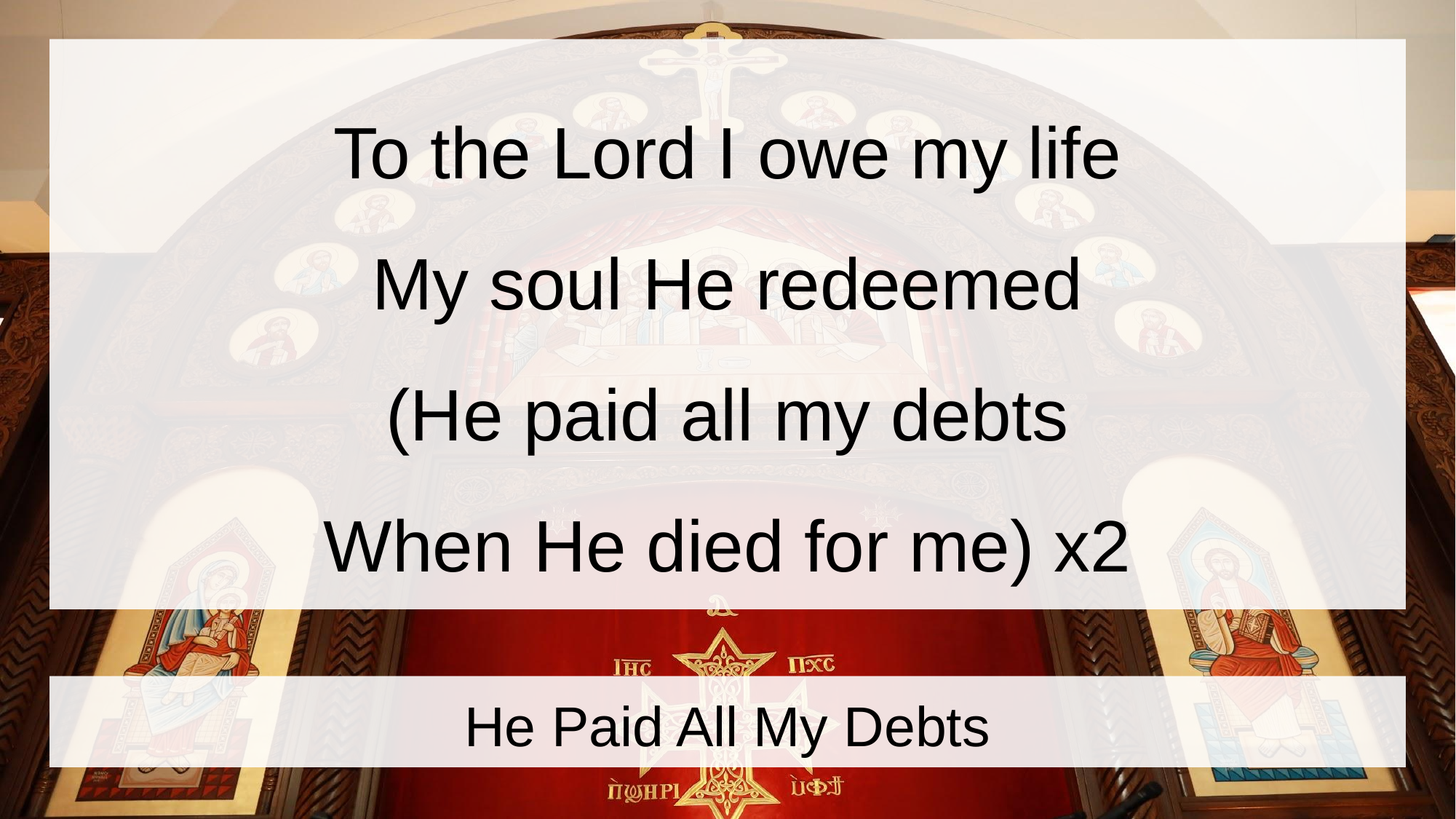

To the Lord I owe my life
My soul He redeemed
(He paid all my debts
When He died for me) x2
# He Paid All My Debts